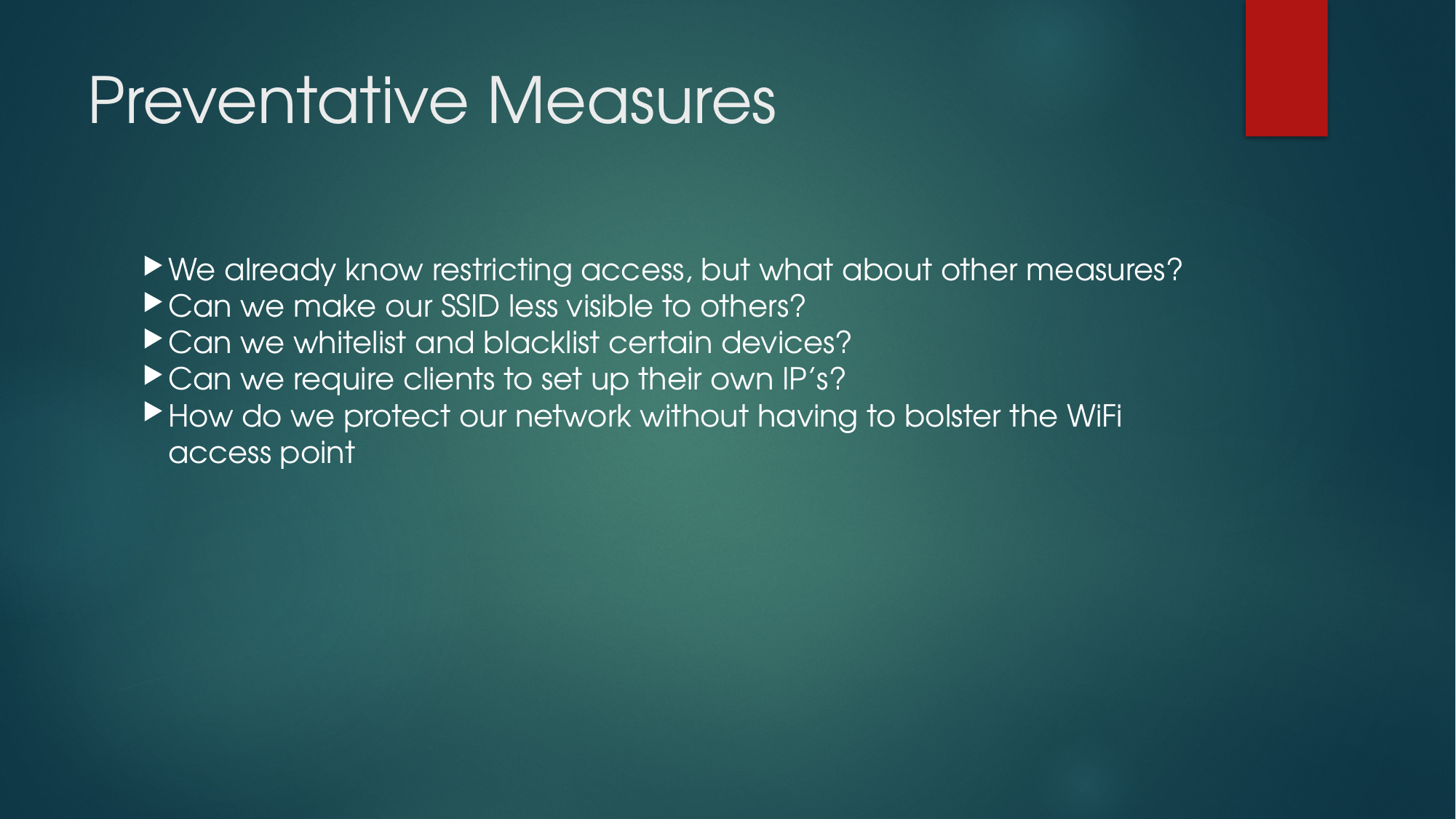

Preventative Measures
We already know restricting access, but what about other measures?
Can we make our SSID less visible to others?
Can we whitelist and blacklist certain devices?
Can we require clients to set up their own IP’s?
How do we protect our network without having to bolster the WiFi access point